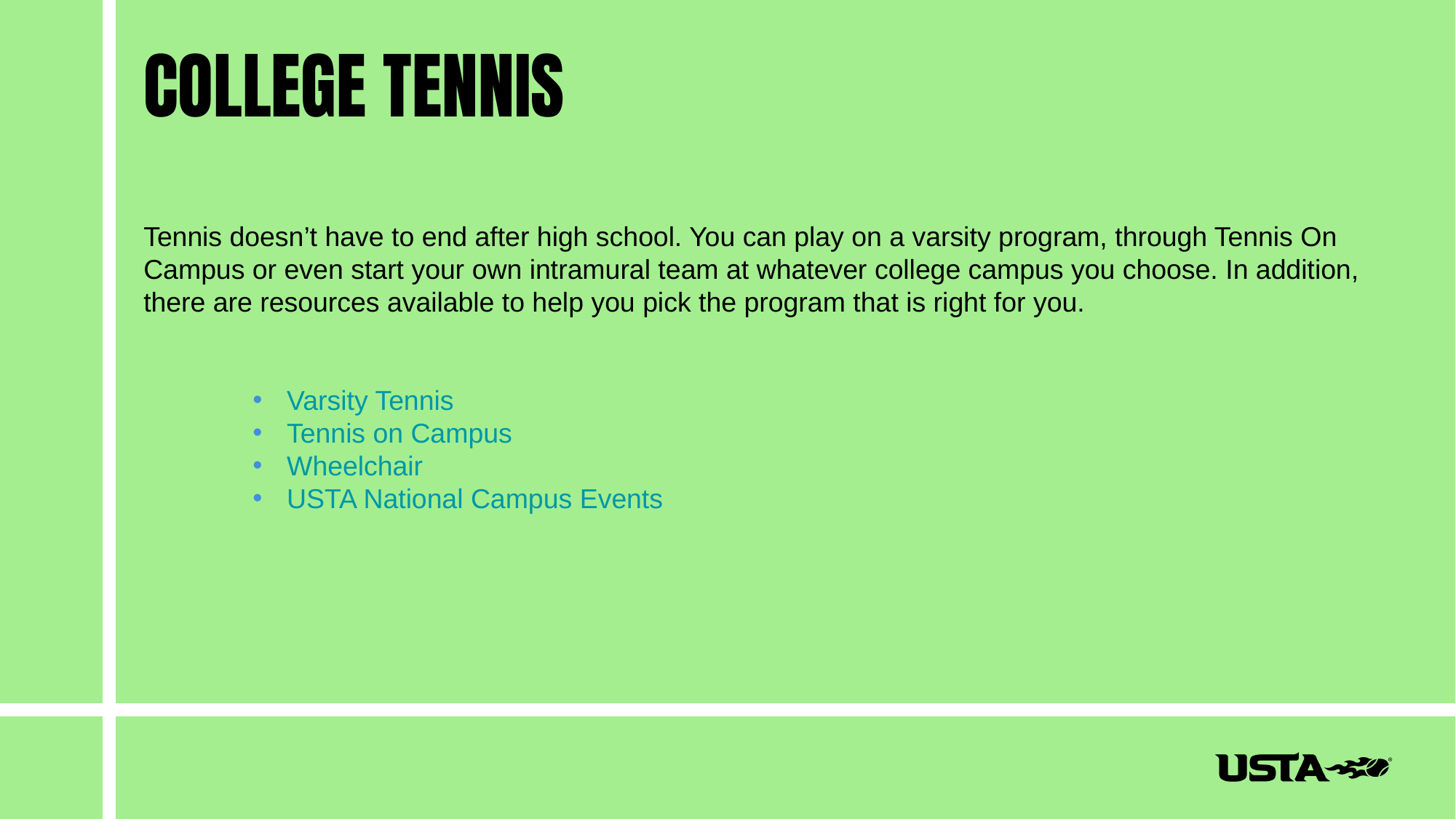

COLLEGE TENNIS

Tennis doesn’t have to end after high school. You can play on a varsity program, through Tennis On Campus or even start your own intramural team at whatever college campus you choose. In addition, there are resources available to help you pick the program that is right for you.

Varsity Tennis
Tennis on Campus
Wheelchair
USTA National Campus Events